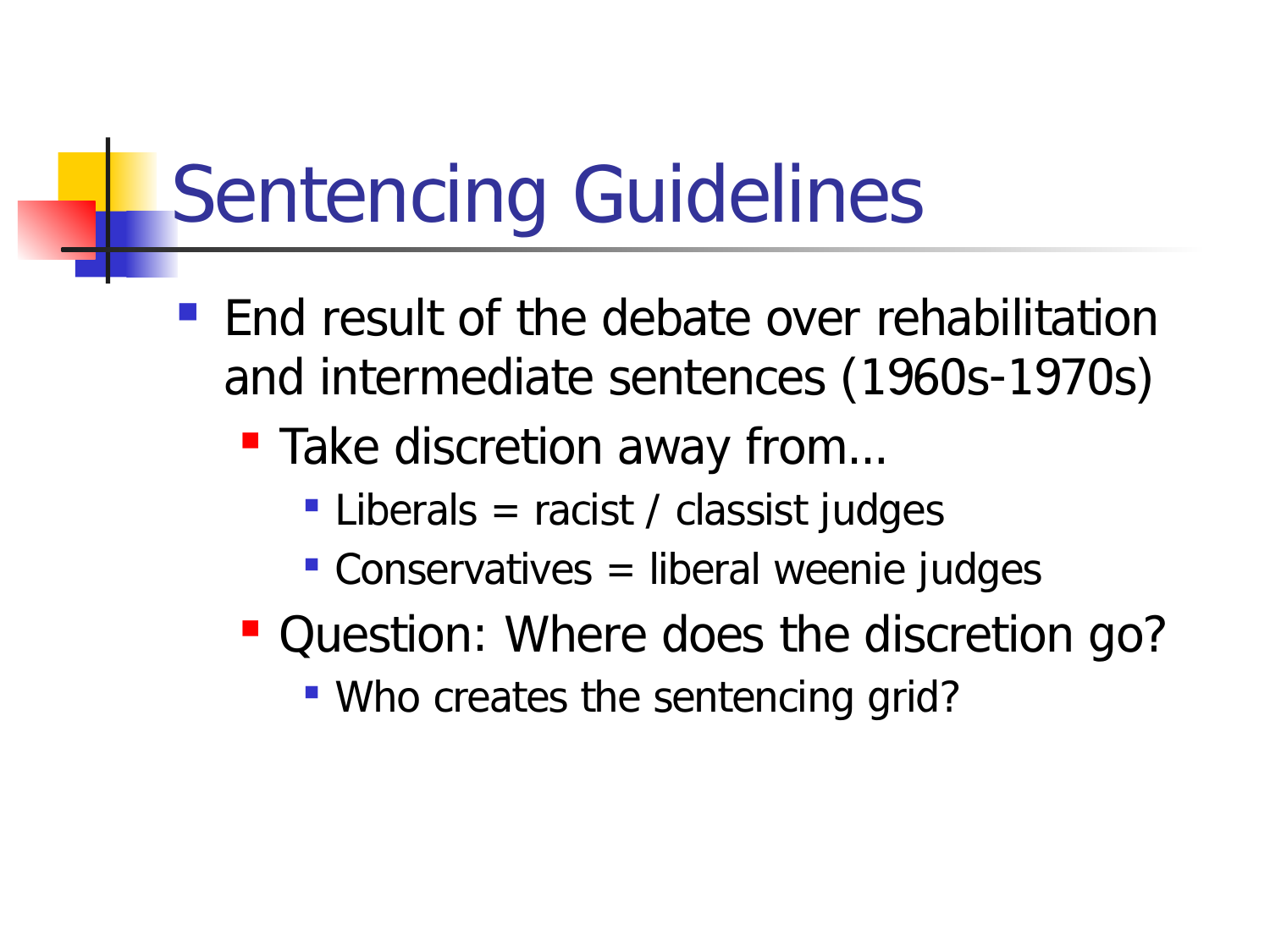

# Sentencing Guidelines
End result of the debate over rehabilitation and intermediate sentences (1960s-1970s)
Take discretion away from…
Liberals = racist / classist judges
Conservatives = liberal weenie judges
Question: Where does the discretion go?
Who creates the sentencing grid?